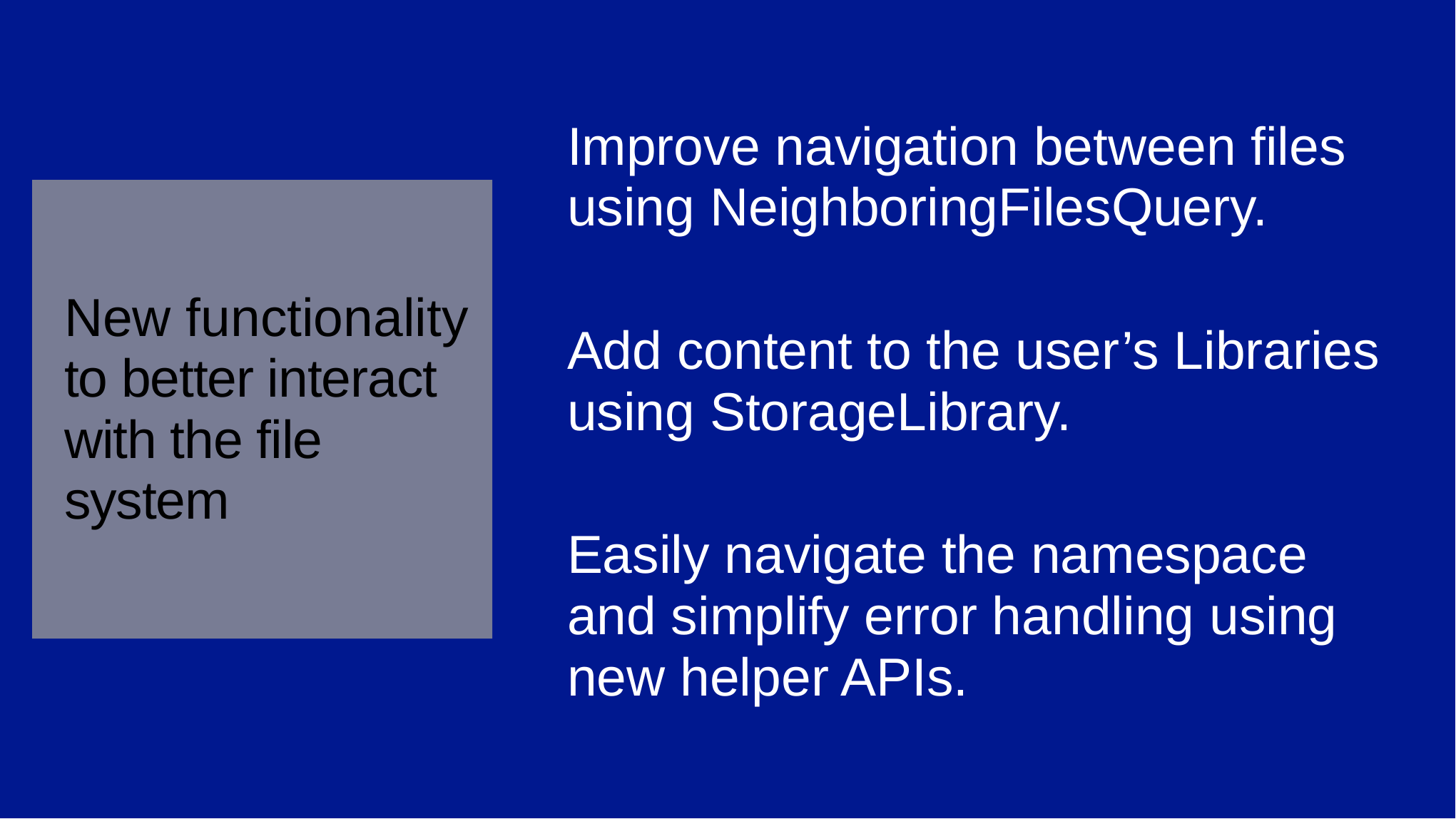

Improve navigation between files using NeighboringFilesQuery.

Add content to the user’s Libraries using StorageLibrary.

Easily navigate the namespace
and simplify error handling using
new helper APIs.
# New functionality to better interact with the file system